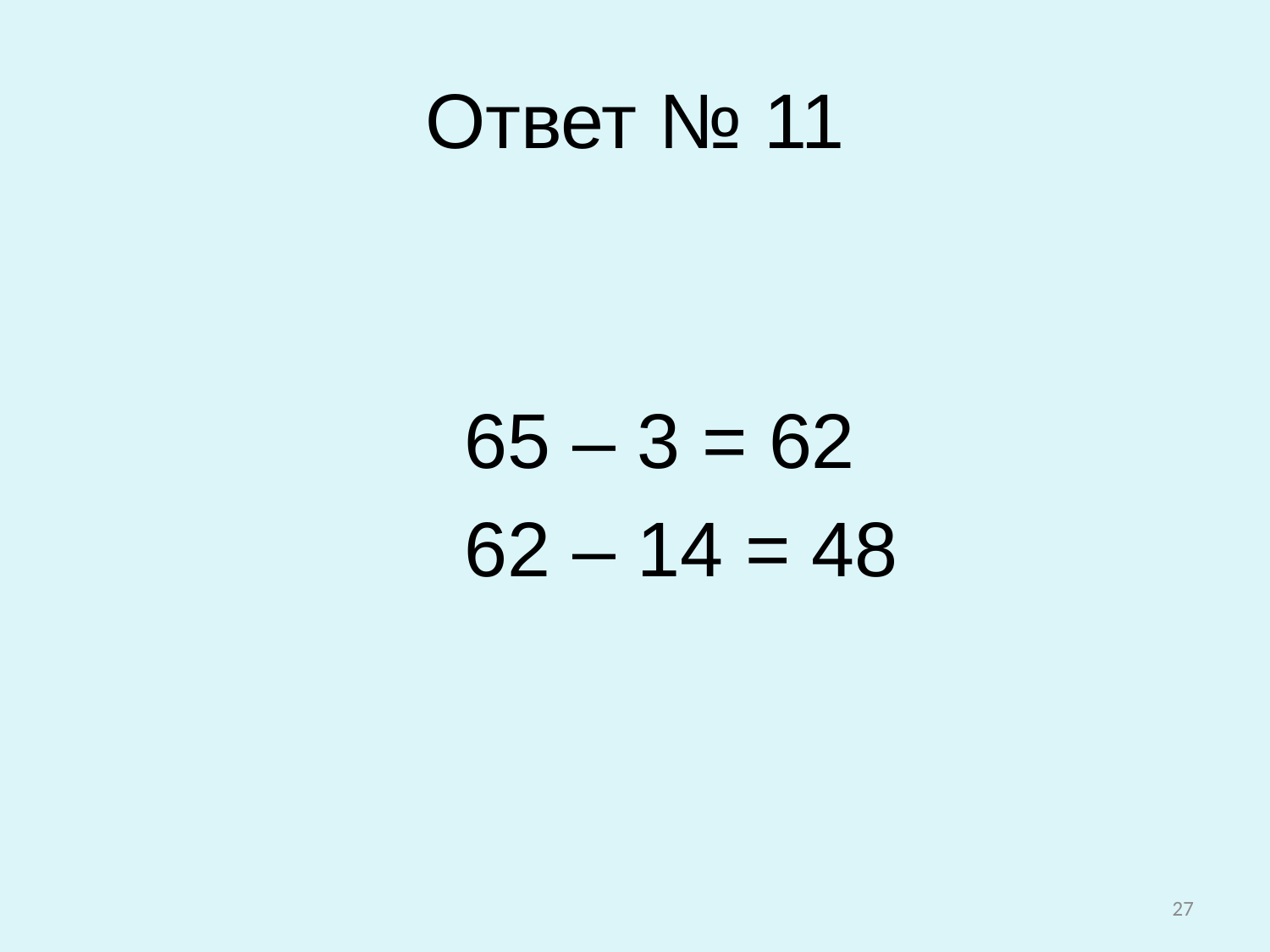

# Ответ № 11

                  65 – 3 = 62
                  62 – 14 = 48
27